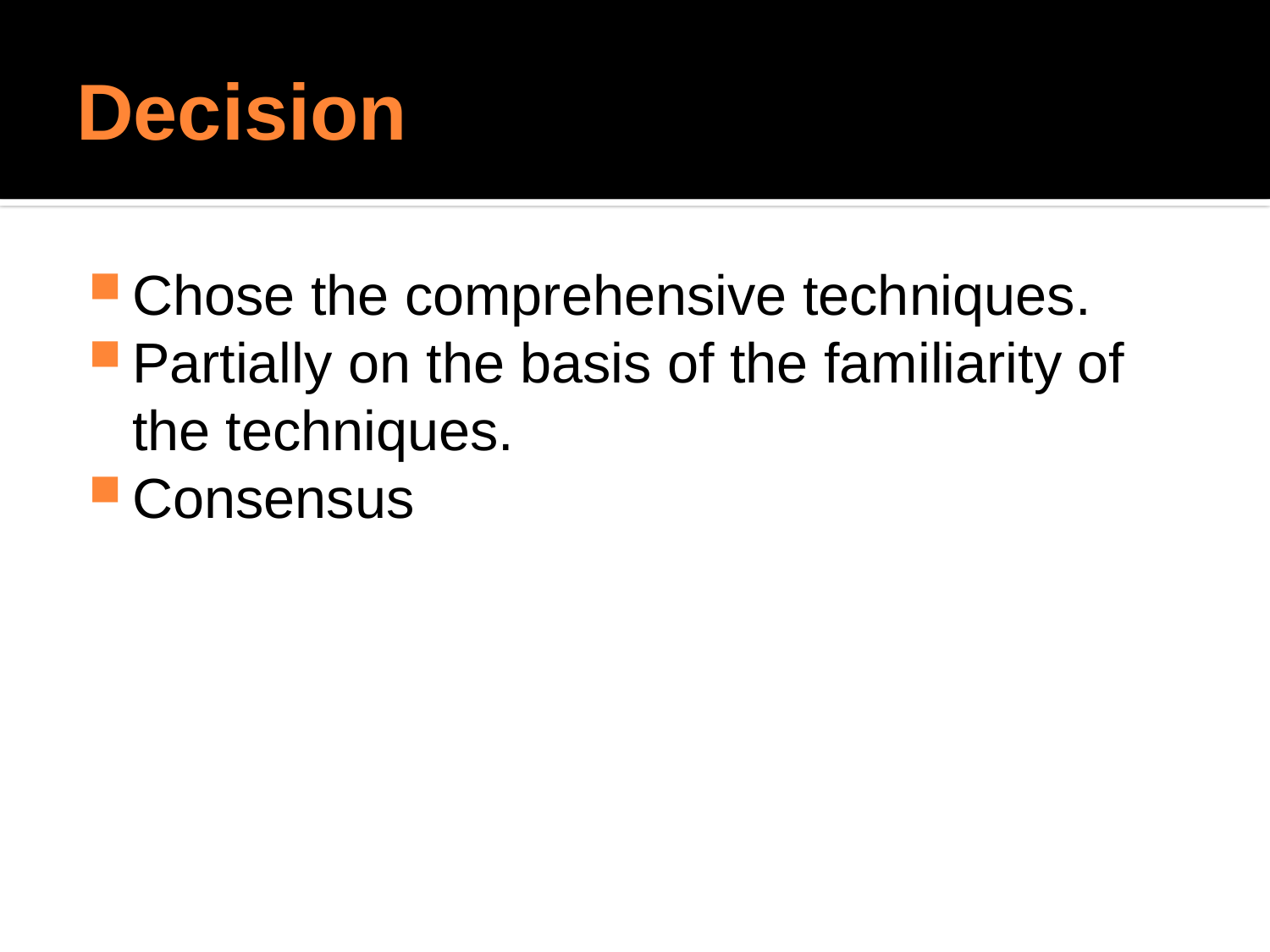

# Decision
Chose the comprehensive techniques.
Partially on the basis of the familiarity of the techniques.
Consensus